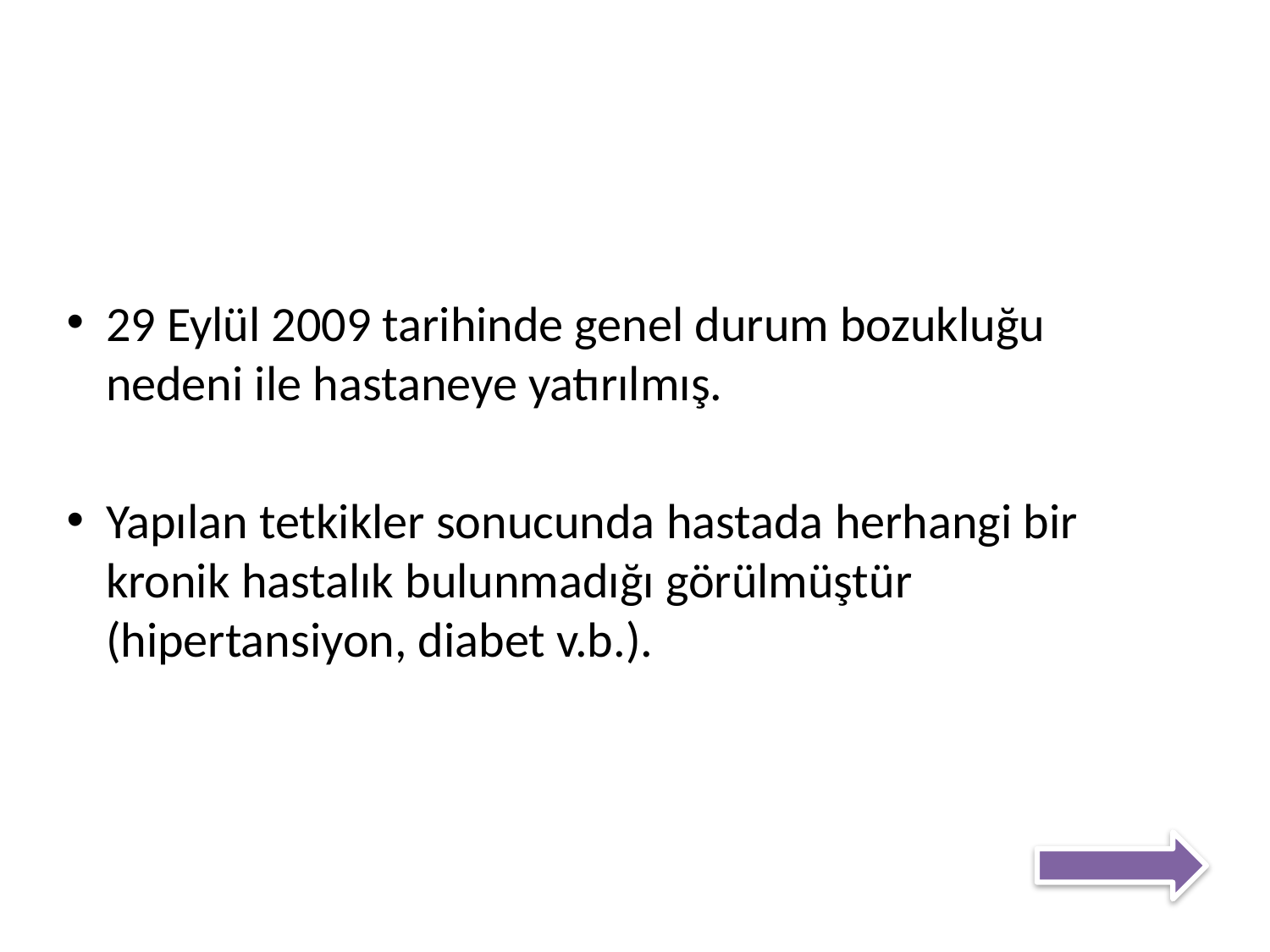

29 Eylül 2009 tarihinde genel durum bozukluğu nedeni ile hastaneye yatırılmış.

Yapılan tetkikler sonucunda hastada herhangi bir kronik hastalık bulunmadığı görülmüştür (hipertansiyon, diabet v.b.).